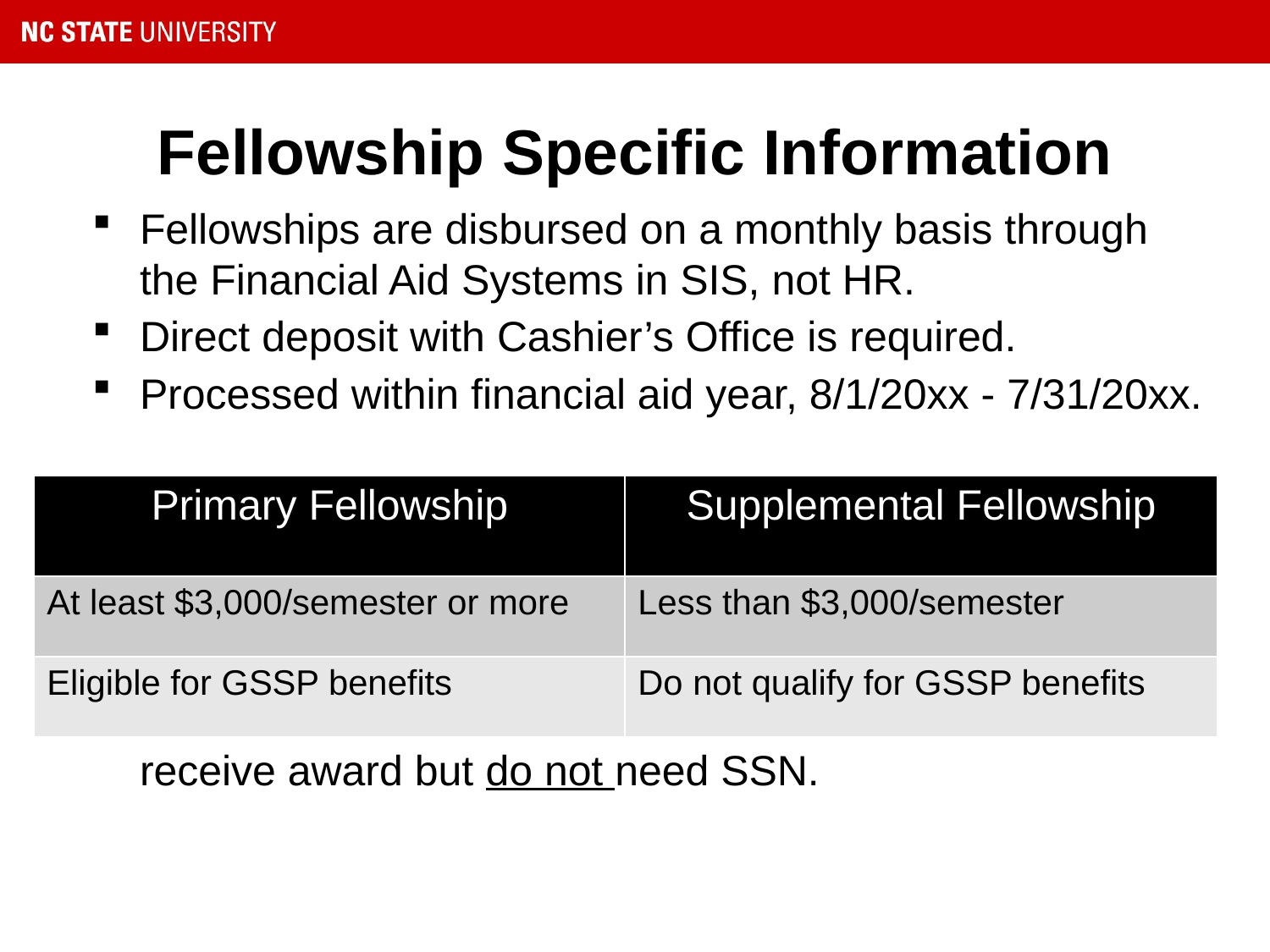

# Fellowship Specific Information
Fellowships are disbursed on a monthly basis through the Financial Aid Systems in SIS, not HR.
Direct deposit with Cashier’s Office is required.
Processed within financial aid year, 8/1/20xx - 7/31/20xx.

International Students must have a tax assessment to receive award but do not need SSN.

| Primary Fellowship | Supplemental Fellowship |
| --- | --- |
| At least $3,000/semester or more | Less than $3,000/semester |
| Eligible for GSSP benefits | Do not qualify for GSSP benefits |